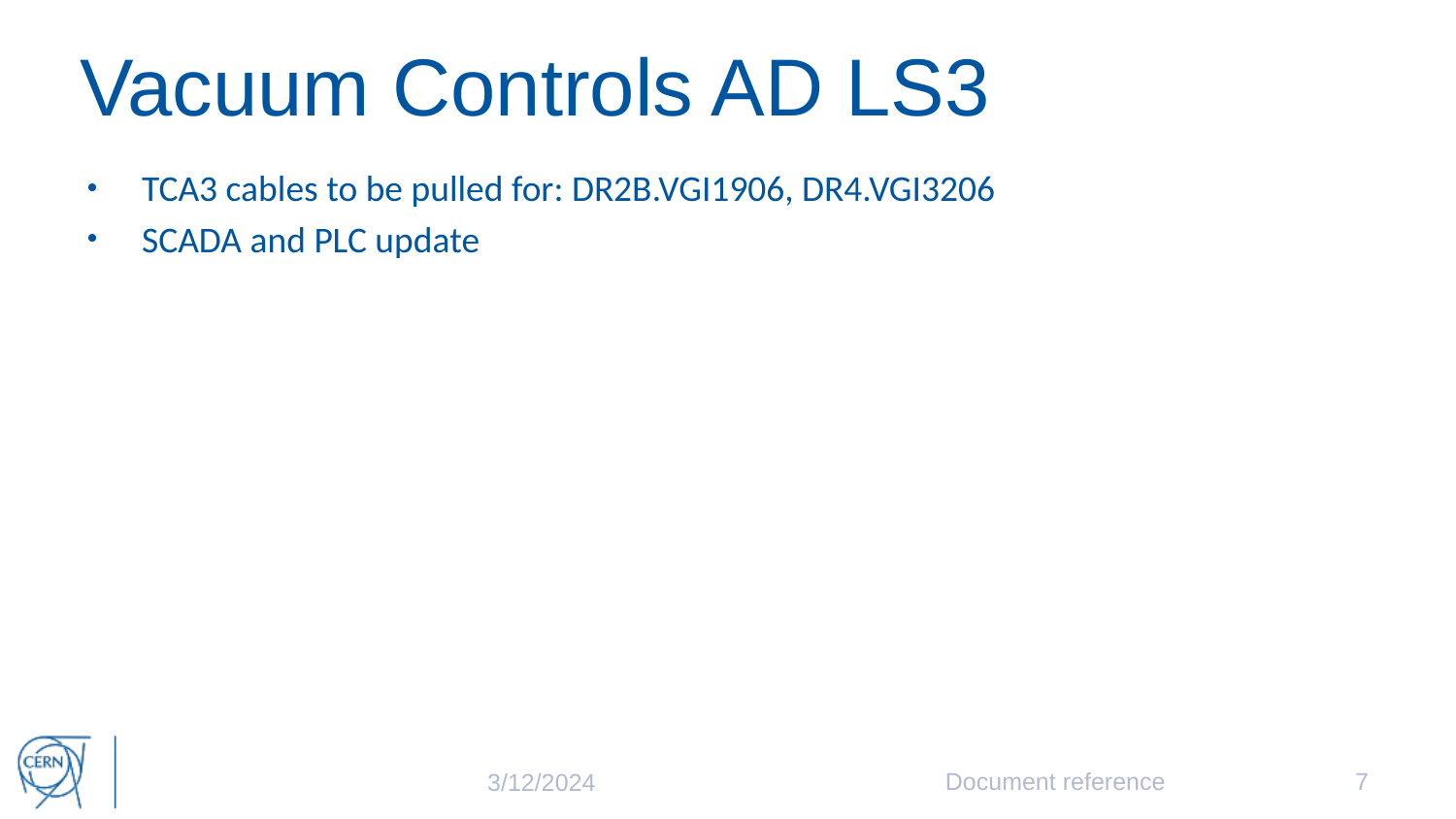

# Vacuum Controls AD LS3
TCA3 cables to be pulled for: DR2B.VGI1906, DR4.VGI3206
SCADA and PLC update

Document reference
7
3/12/2024